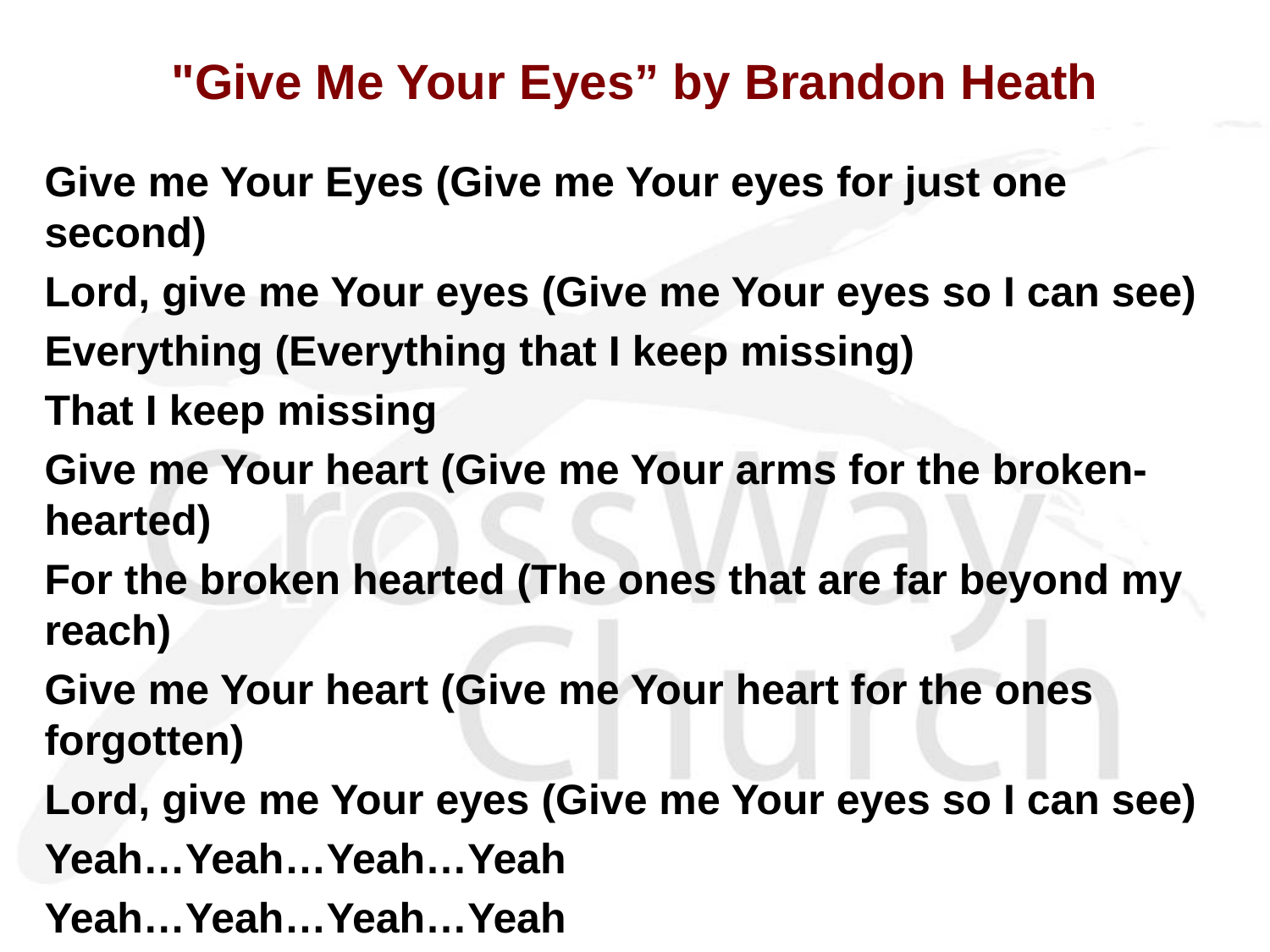

# "Give Me Your Eyes” by Brandon Heath
Give me Your Eyes (Give me Your eyes for just one second)
Lord, give me Your eyes (Give me Your eyes so I can see)
Everything (Everything that I keep missing)
That I keep missing
Give me Your heart (Give me Your arms for the broken-hearted)
For the broken hearted (The ones that are far beyond my reach)
Give me Your heart (Give me Your heart for the ones forgotten)
Lord, give me Your eyes (Give me Your eyes so I can see)
Yeah…Yeah…Yeah…Yeah
Yeah…Yeah…Yeah…Yeah